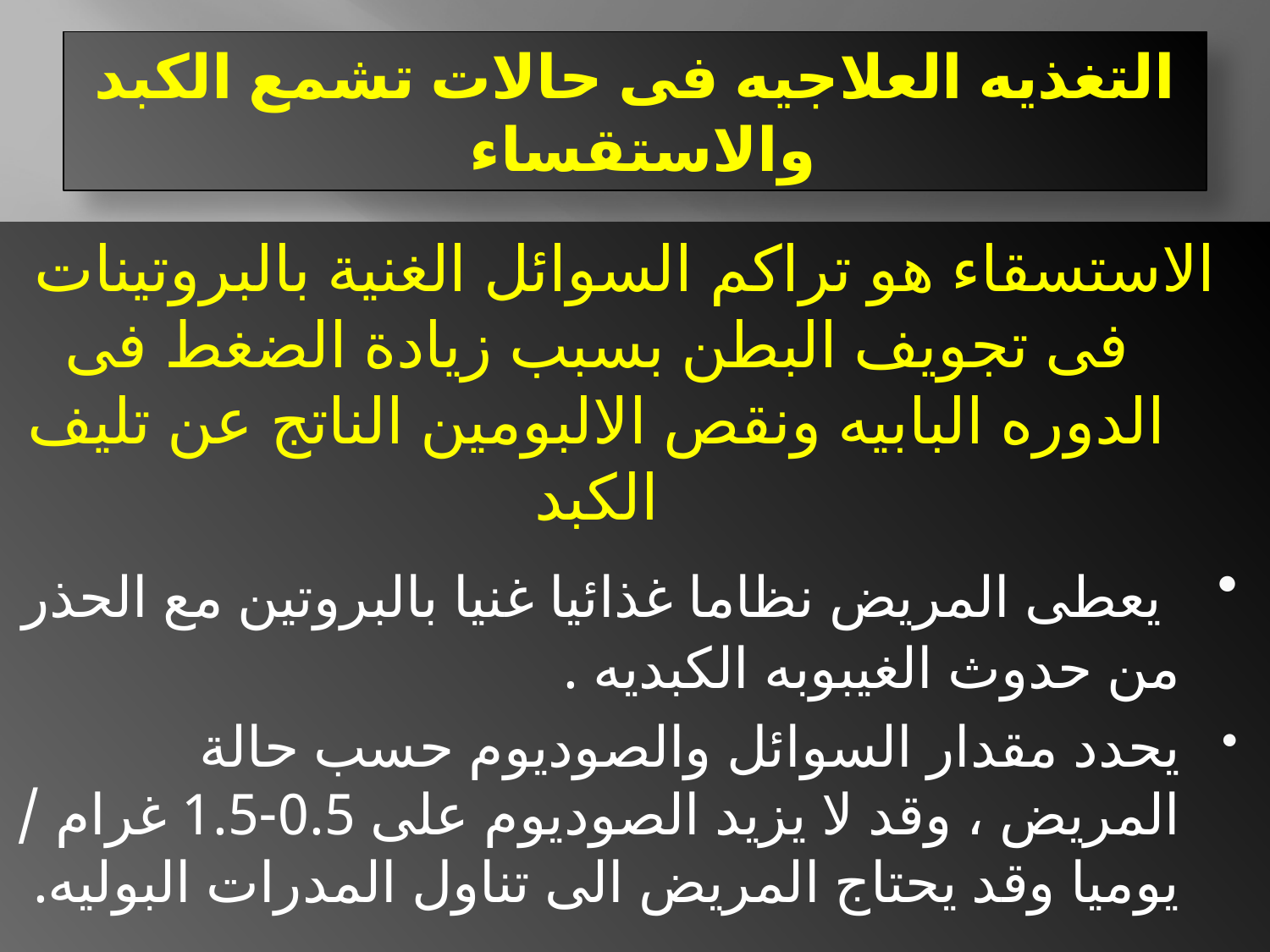

# التغذيه العلاجيه فى حالات تشمع الكبد والاستقساء
الاستسقاء هو تراكم السوائل الغنية بالبروتينات فى تجويف البطن بسبب زيادة الضغط فى الدوره البابيه ونقص الالبومين الناتج عن تليف الكبد
 يعطى المريض نظاما غذائيا غنيا بالبروتين مع الحذر من حدوث الغيبوبه الكبديه .
يحدد مقدار السوائل والصوديوم حسب حالة المريض ، وقد لا يزيد الصوديوم على 0.5-1.5 غرام / يوميا وقد يحتاج المريض الى تناول المدرات البوليه.